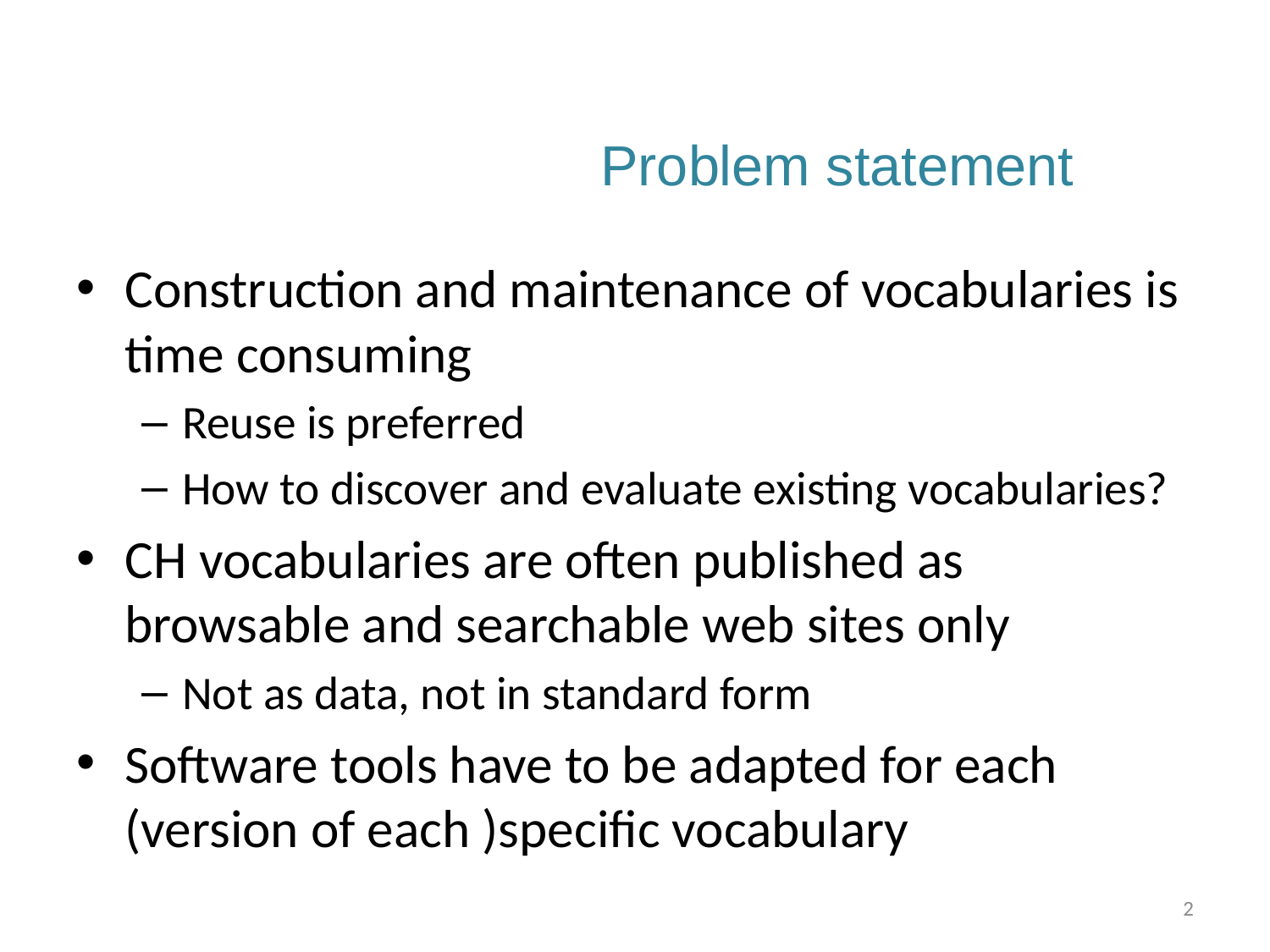

# Problem statement
Construction and maintenance of vocabularies is time consuming
Reuse is preferred
How to discover and evaluate existing vocabularies?
CH vocabularies are often published as browsable and searchable web sites only
Not as data, not in standard form
Software tools have to be adapted for each (version of each )specific vocabulary

2